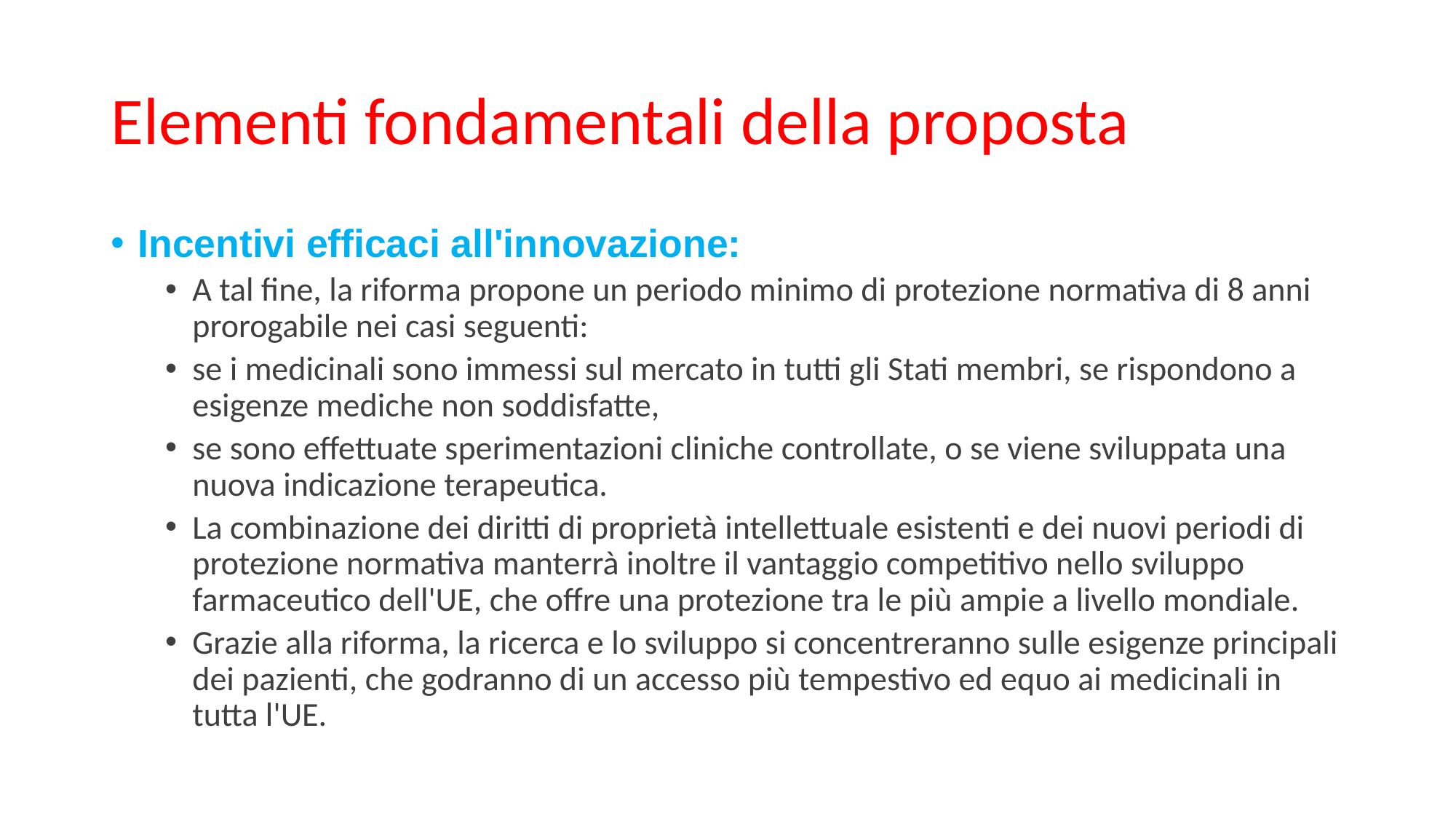

# Elementi fondamentali della proposta
Incentivi efficaci all'innovazione:
A tal fine, la riforma propone un periodo minimo di protezione normativa di 8 anni prorogabile nei casi seguenti:
se i medicinali sono immessi sul mercato in tutti gli Stati membri, se rispondono a esigenze mediche non soddisfatte,
se sono effettuate sperimentazioni cliniche controllate, o se viene sviluppata una nuova indicazione terapeutica.
La combinazione dei diritti di proprietà intellettuale esistenti e dei nuovi periodi di protezione normativa manterrà inoltre il vantaggio competitivo nello sviluppo farmaceutico dell'UE, che offre una protezione tra le più ampie a livello mondiale.
Grazie alla riforma, la ricerca e lo sviluppo si concentreranno sulle esigenze principali dei pazienti, che godranno di un accesso più tempestivo ed equo ai medicinali in tutta l'UE.